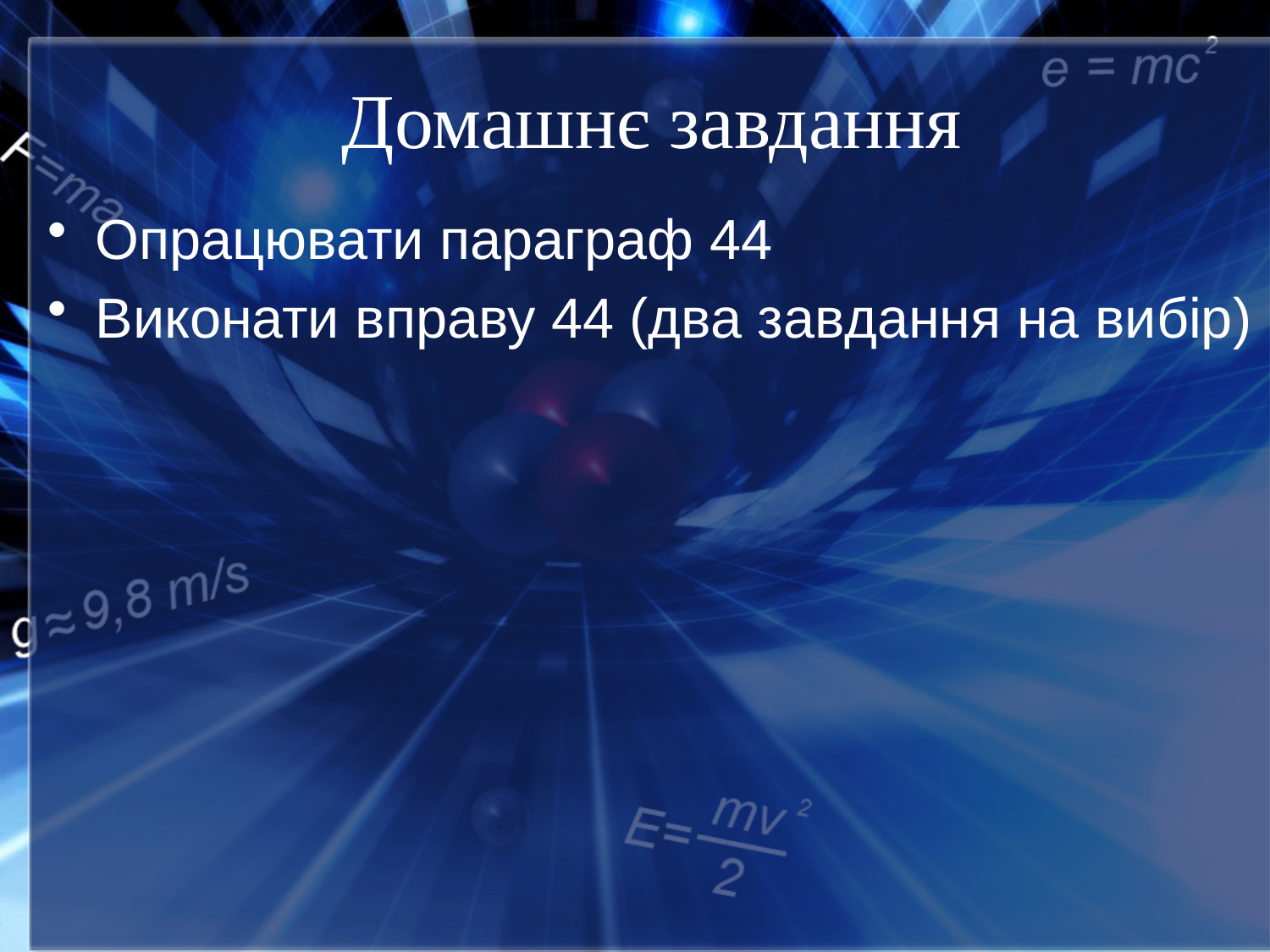

# Домашнє завдання
Опрацювати параграф 44
Виконати вправу 44 (два завдання на вибір)